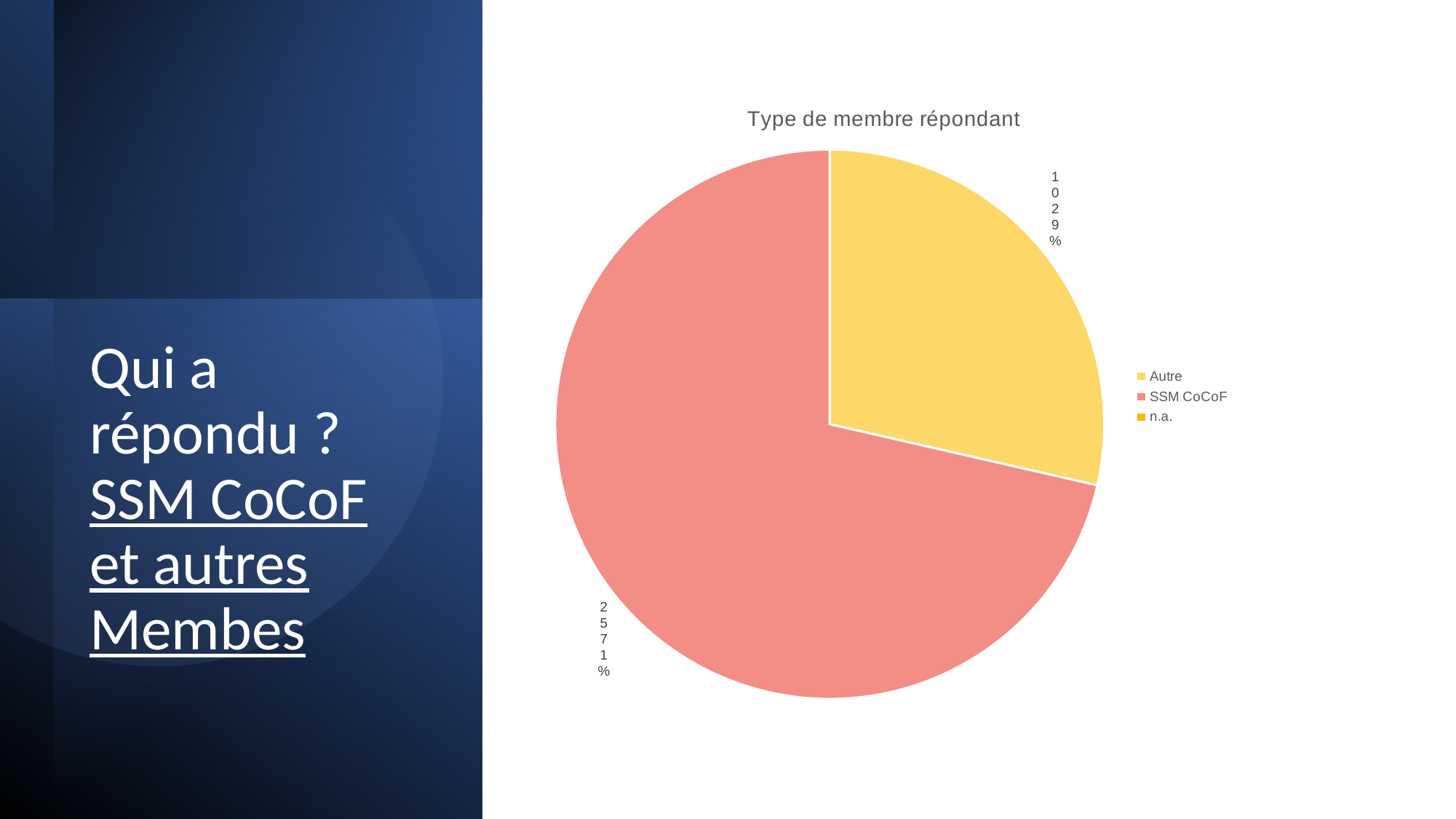

### Chart: Type de membre répondant

| Category |  |
|---|---|
| Autre | 10.0 |
| SSM CoCoF | 25.0 |
| n.a. | 0.0 |

# Qui a répondu ? SSM CoCoF et autres Membes